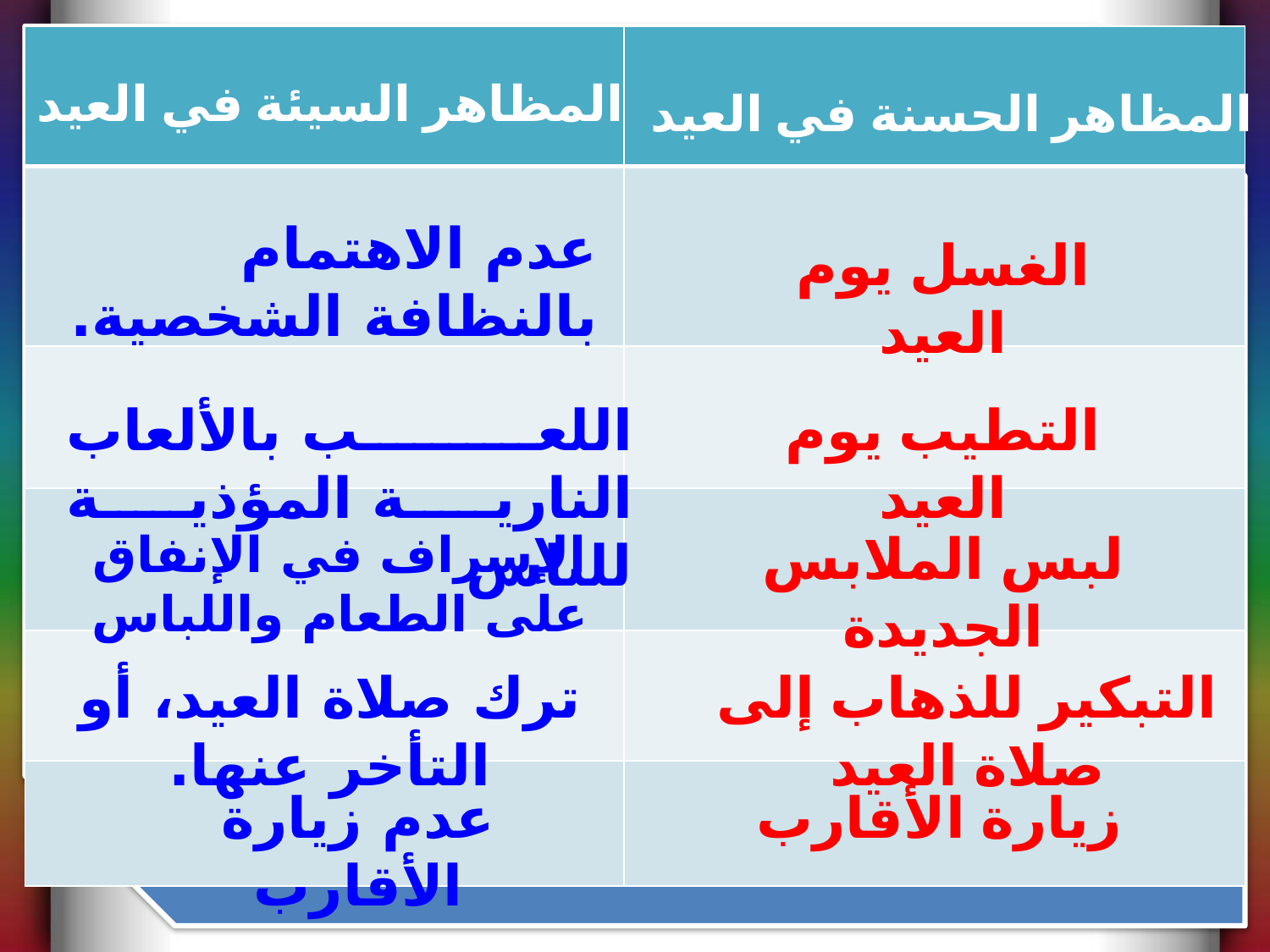

|  |  |
| --- | --- |
|  |  |
|  |  |
|  |  |
|  |  |
|  |  |
المظاهر السيئة في العيد
المظاهر الحسنة في العيد
عدم الاهتمام بالنظافة الشخصية.
الغسل يوم العيد
اللعب بالألعاب النارية المؤذية للناس
التطيب يوم العيد
الإسراف في الإنفاق على الطعام واللباس
لبس الملابس الجديدة
ترك صلاة العيد، أو التأخر عنها.
التبكير للذهاب إلى صلاة العيد
عدم زيارة الأقارب
زيارة الأقارب